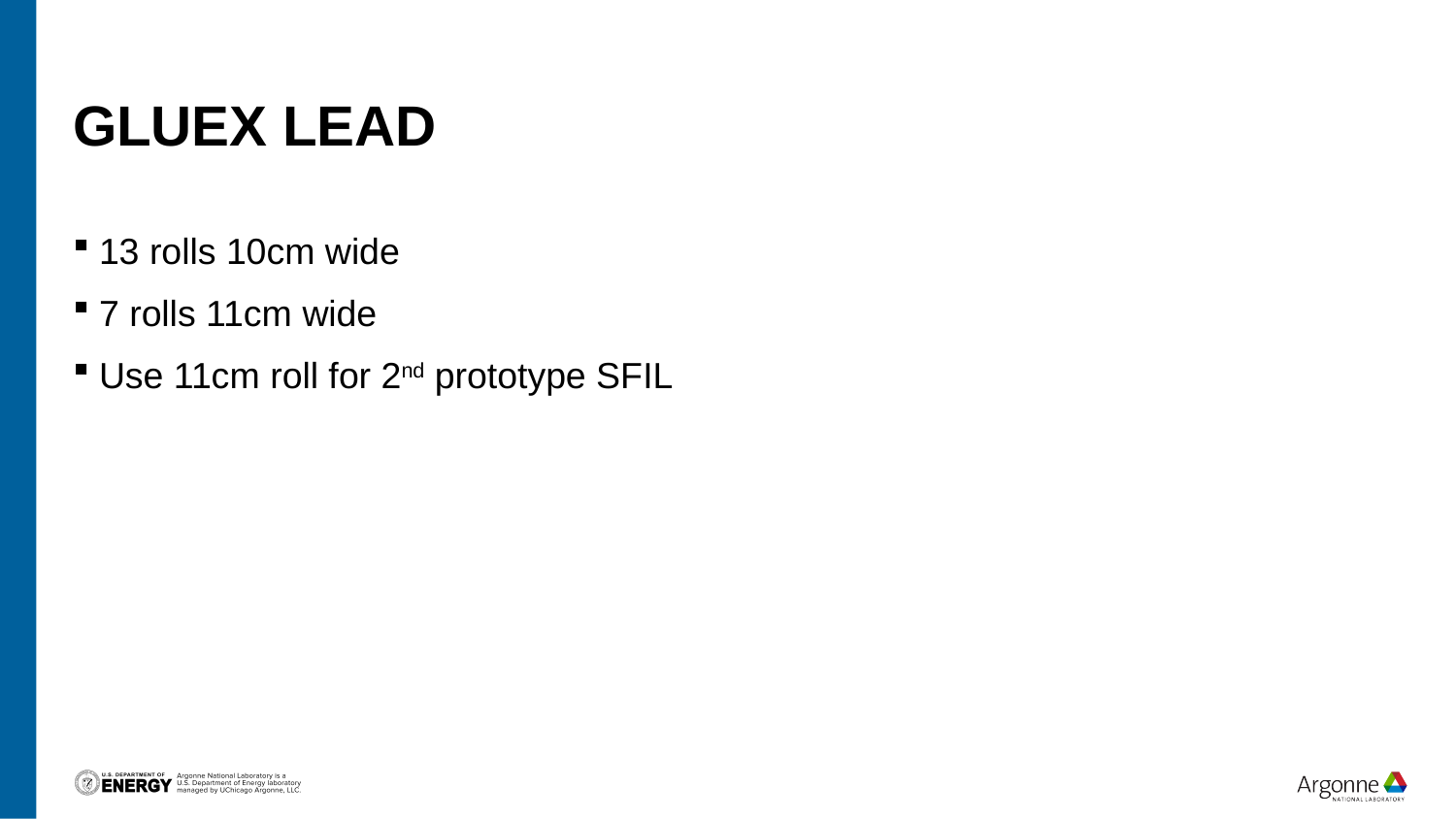

# GLueX lead
13 rolls 10cm wide
7 rolls 11cm wide
Use 11cm roll for 2nd prototype SFIL